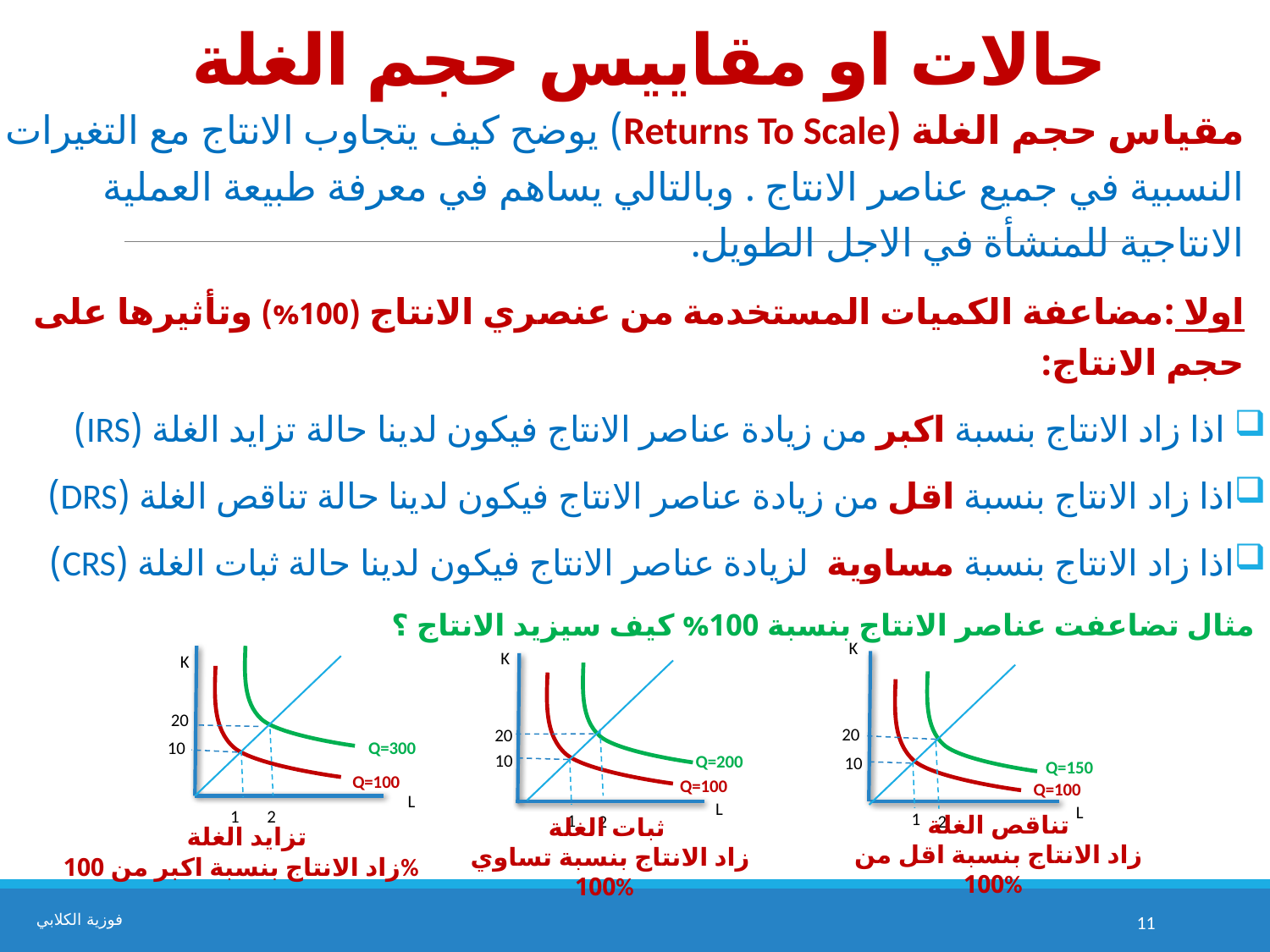

# حالات او مقاييس حجم الغلة
مقياس حجم الغلة (Returns To Scale) يوضح كيف يتجاوب الانتاج مع التغيرات النسبية في جميع عناصر الانتاج . وبالتالي يساهم في معرفة طبيعة العملية الانتاجية للمنشأة في الاجل الطويل.
اولا :مضاعفة الكميات المستخدمة من عنصري الانتاج (100%) وتأثيرها على حجم الانتاج:
 اذا زاد الانتاج بنسبة اكبر من زيادة عناصر الانتاج فيكون لدينا حالة تزايد الغلة (IRS)
اذا زاد الانتاج بنسبة اقل من زيادة عناصر الانتاج فيكون لدينا حالة تناقص الغلة (DRS)
اذا زاد الانتاج بنسبة مساوية  لزيادة عناصر الانتاج فيكون لدينا حالة ثبات الغلة (CRS)
مثال تضاعفت عناصر الانتاج بنسبة 100% كيف سيزيد الانتاج ؟

K
K

K

20
20
20
10
Q=300
10
Q=200
10
Q=150
Q=100
Q=100
Q=100
L
L
L
1
2
1
1
2
2
تزايد الغلة
زاد الانتاج بنسبة اكبر من 100%
تناقص الغلة
زاد الانتاج بنسبة اقل من 100%

ثبات الغلة
زاد الانتاج بنسبة تساوي 100%

فوزية الكلابي
11